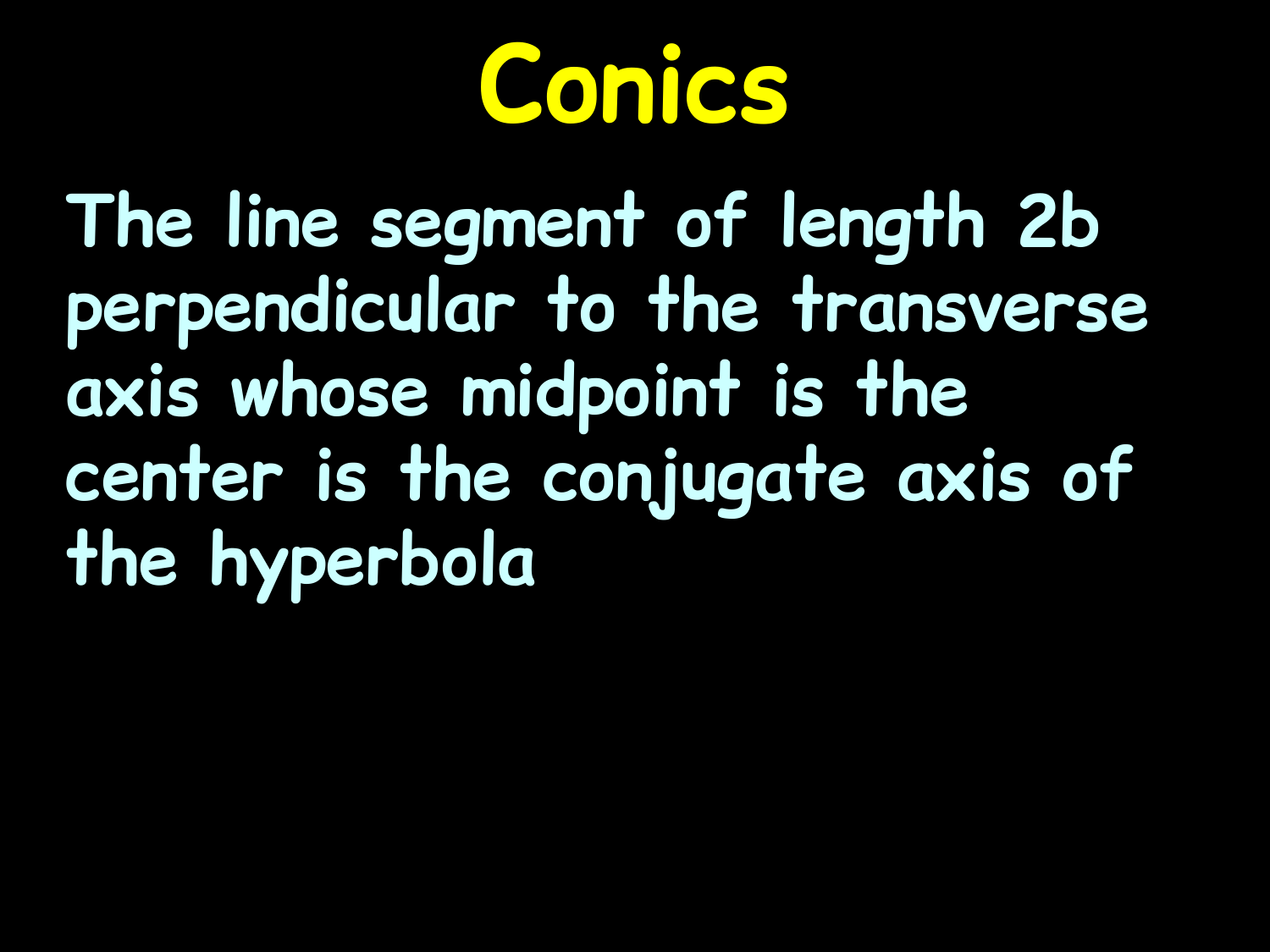

# Conics
The line segment of length 2b perpendicular to the transverse axis whose midpoint is the center is the conjugate axis of the hyperbola